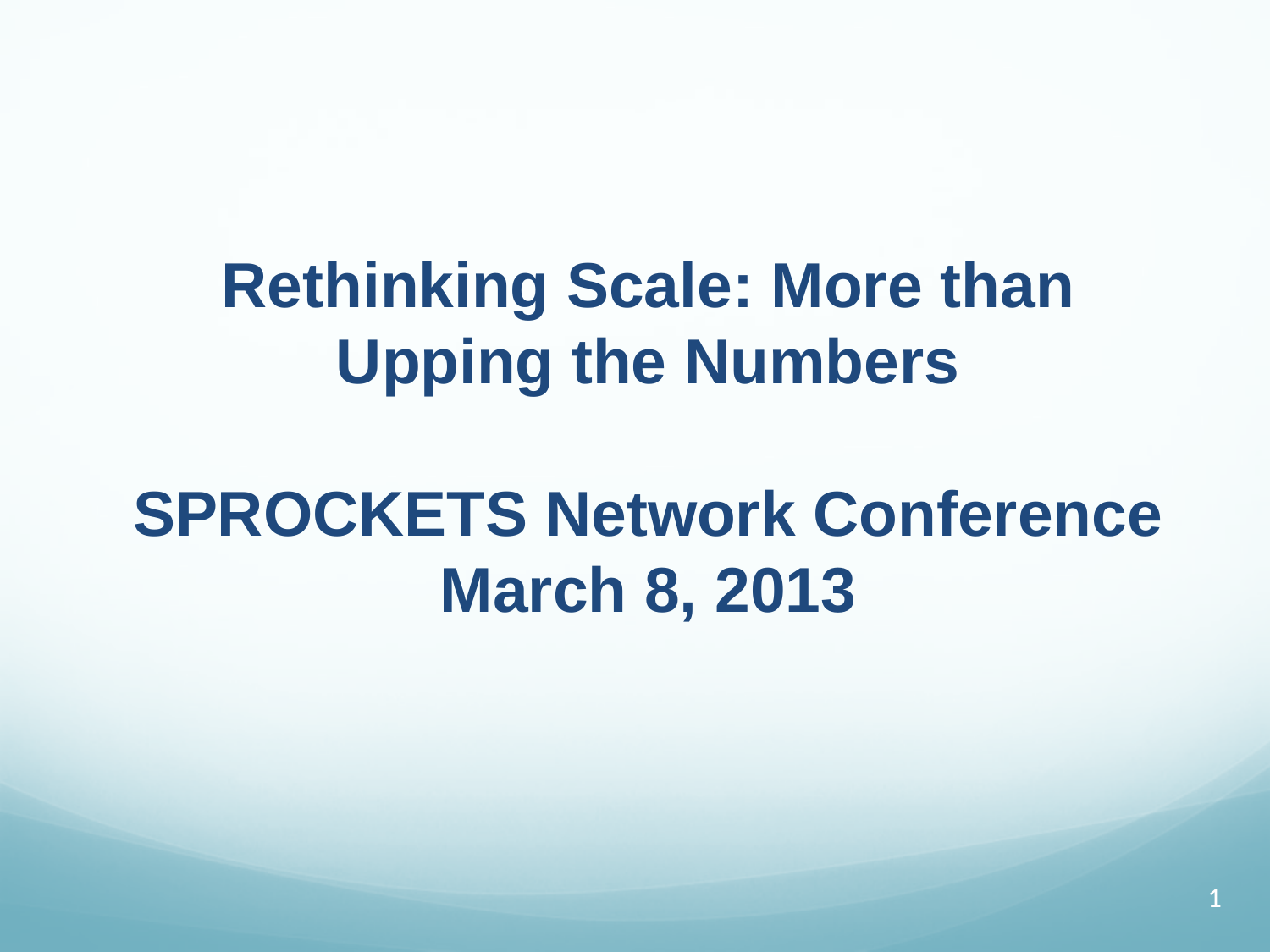

Rethinking Scale: More than Upping the Numbers

SPROCKETS Network Conference
March 8, 2013

1